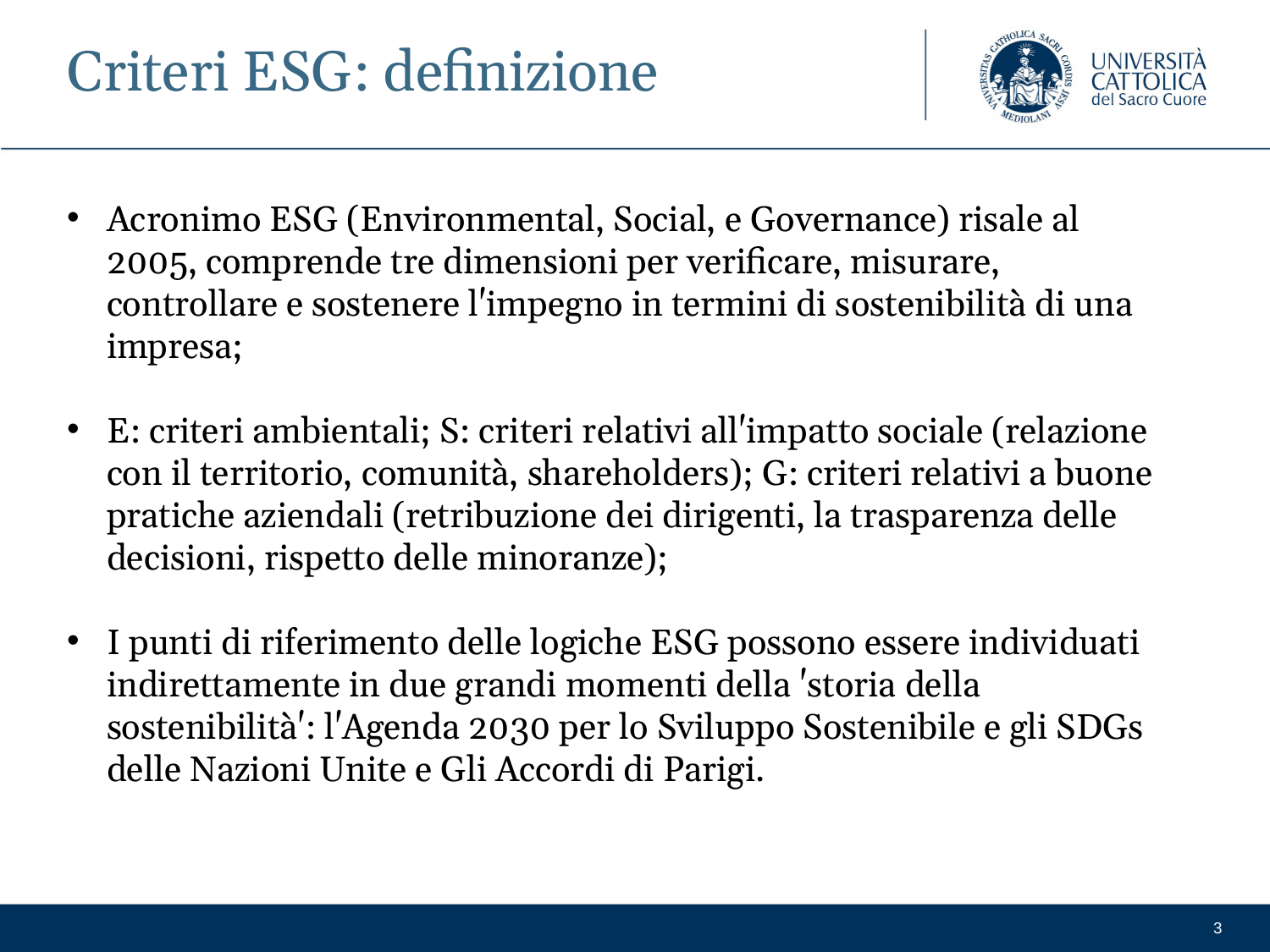

# Criteri ESG: definizione
Acronimo ESG (Environmental, Social, e Governance) risale al 2005, comprende tre dimensioni per verificare, misurare, controllare e sostenere l'impegno in termini di sostenibilità di una impresa;

E: criteri ambientali; S: criteri relativi all'impatto sociale (relazione con il territorio, comunità, shareholders); G: criteri relativi a buone pratiche aziendali (retribuzione dei dirigenti, la trasparenza delle decisioni, rispetto delle minoranze);

I punti di riferimento delle logiche ESG possono essere individuati indirettamente in due grandi momenti della 'storia della sostenibilità': l'Agenda 2030 per lo Sviluppo Sostenibile e gli SDGs delle Nazioni Unite e Gli Accordi di Parigi.

3